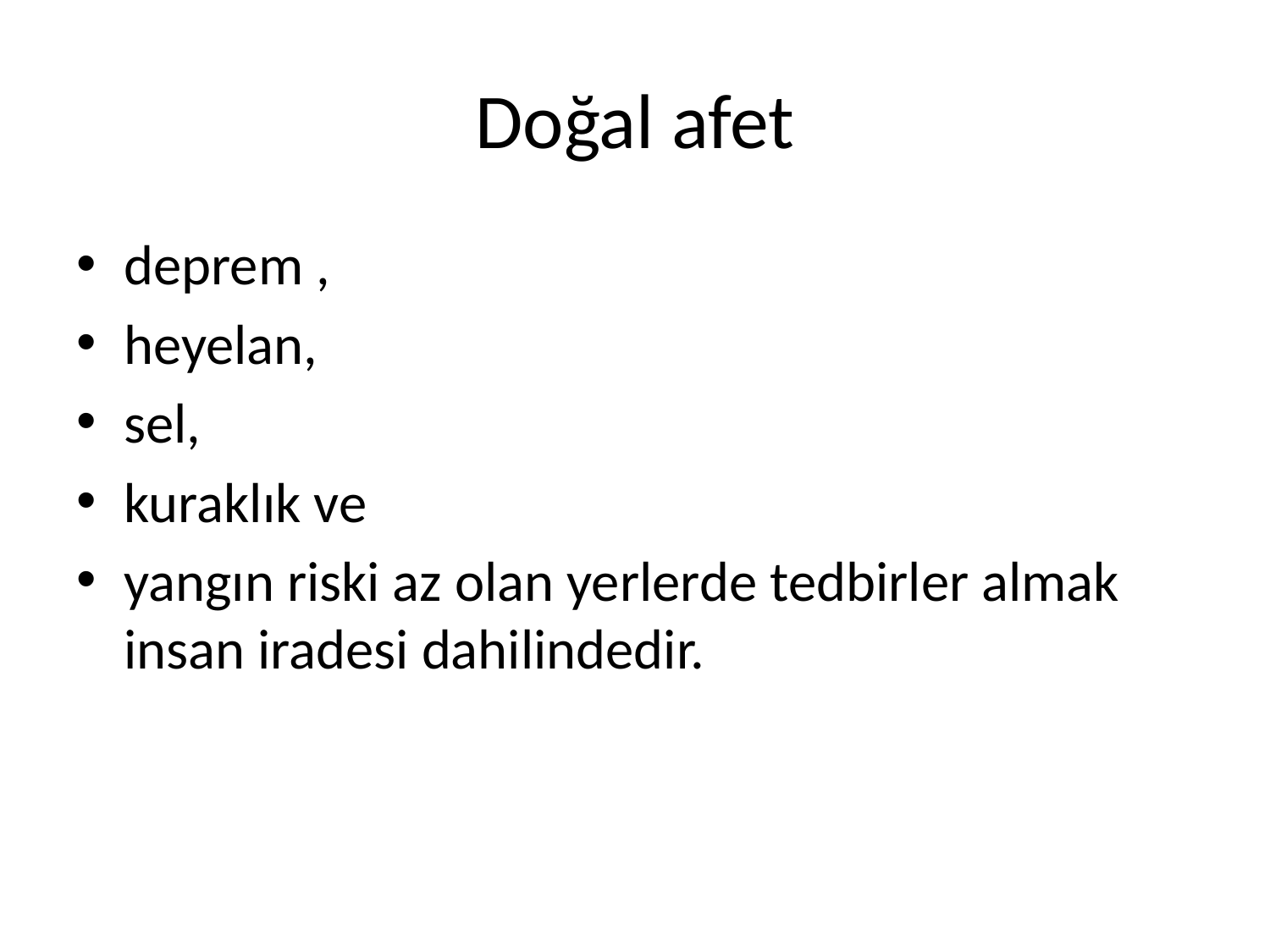

# Doğal afet
deprem ,
heyelan,
sel,
kuraklık ve
yangın riski az olan yerlerde tedbirler almak insan iradesi dahilindedir.